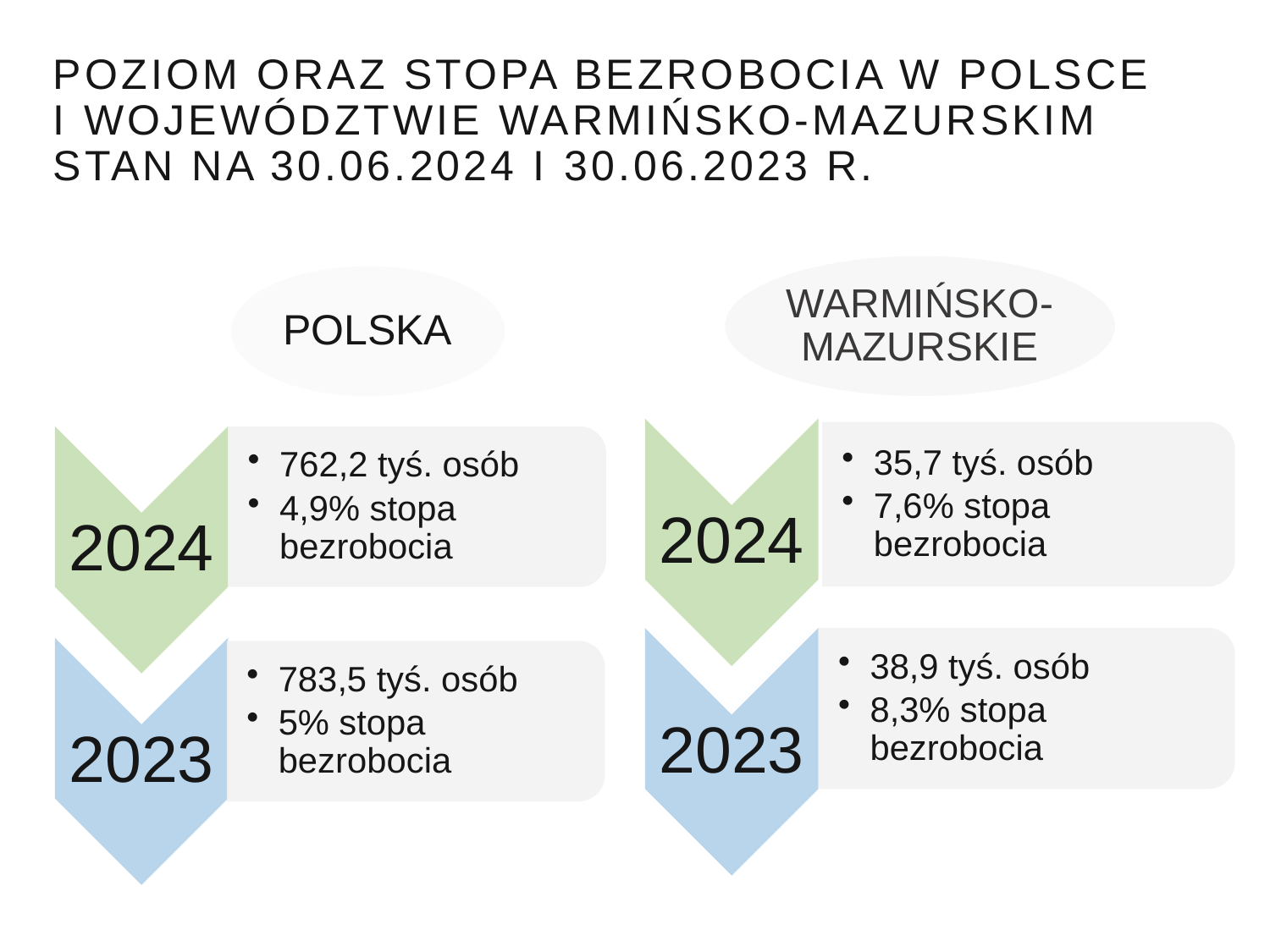

# poziom oraz stopa bezrobocia w Polsce     i województwie warmińsko-mazurskim stan na 30.06.2024 i 30.06.2023 r.

WARMIŃSKO-MAZURSKIE
POLSKA

2024
35,7 tyś. osób
7,6% stopa bezrobocia
2023
38,9 tyś. osób
8,3% stopa bezrobocia
2024
762,2 tyś. osób
4,9% stopa bezrobocia
2023
783,5 tyś. osób
5% stopa bezrobocia